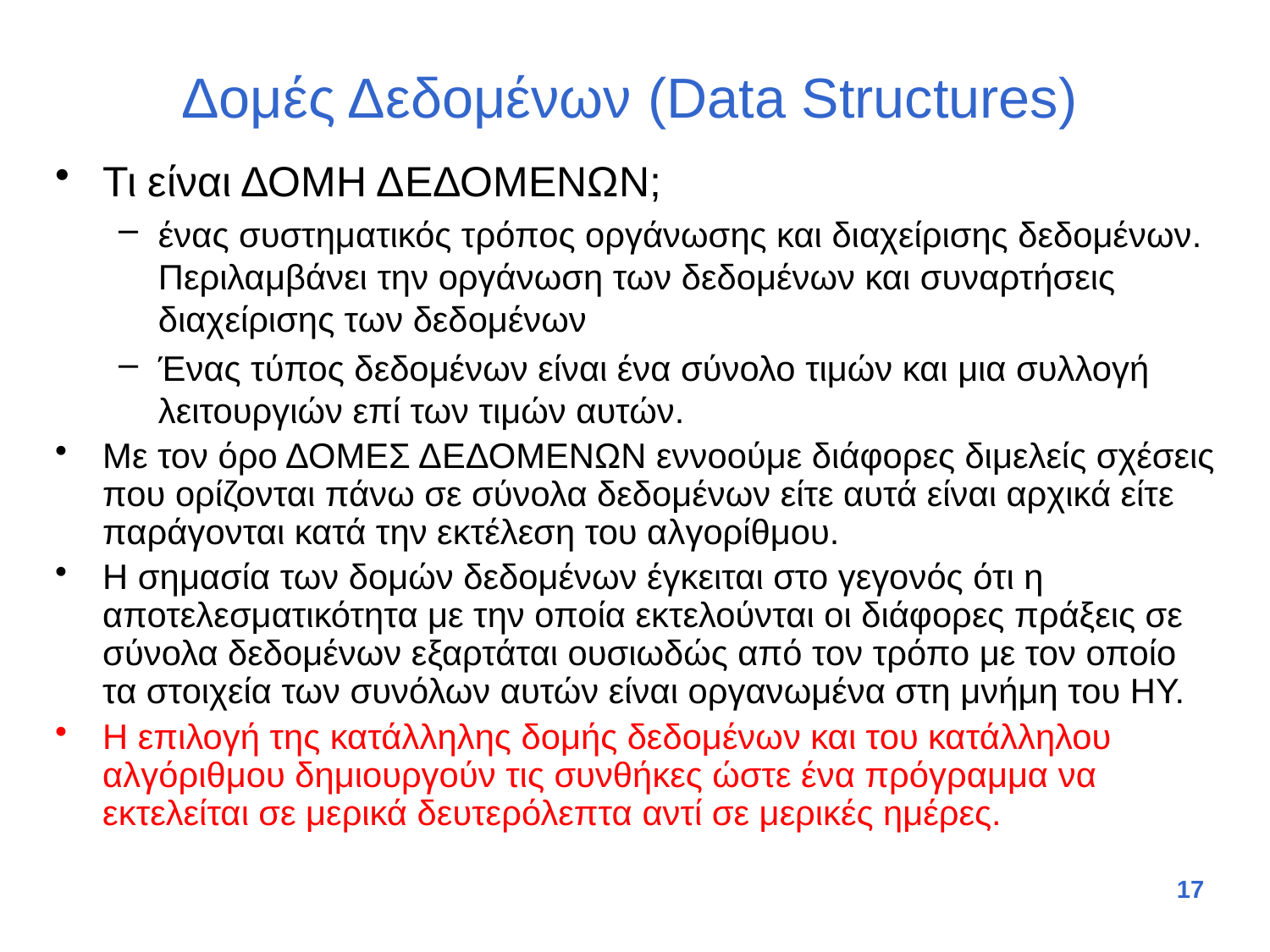

# Δομές Δεδομένων (Data Structures)
Τι είναι ΔΟΜΗ ΔΕΔΟΜΕΝΩΝ;
ένας συστηματικός τρόπος οργάνωσης και διαχείρισης δεδομένων. Περιλαμβάνει την οργάνωση των δεδομένων και συναρτήσεις διαχείρισης των δεδομένων
Ένας τύπος δεδομένων είναι ένα σύνολο τιμών και μια συλλογή λειτουργιών επί των τιμών αυτών.
Με τον όρο ΔΟΜΕΣ ΔΕΔΟΜΕΝΩΝ εννοούμε διάφορες διμελείς σχέσεις που ορίζονται πάνω σε σύνολα δεδομένων είτε αυτά είναι αρχικά είτε παράγονται κατά την εκτέλεση του αλγορίθμου.
Η σημασία των δομών δεδομένων έγκειται στο γεγονός ότι η αποτελεσματικότητα με την οποία εκτελούνται οι διάφορες πράξεις σε σύνολα δεδομένων εξαρτάται ουσιωδώς από τον τρόπο με τον οποίο τα στοιχεία των συνόλων αυτών είναι οργανωμένα στη μνήμη του ΗΥ.
Η επιλογή της κατάλληλης δομής δεδομένων και του κατάλληλου αλγόριθμου δημιουργούν τις συνθήκες ώστε ένα πρόγραμμα να εκτελείται σε μερικά δευτερόλεπτα αντί σε μερικές ημέρες.

17